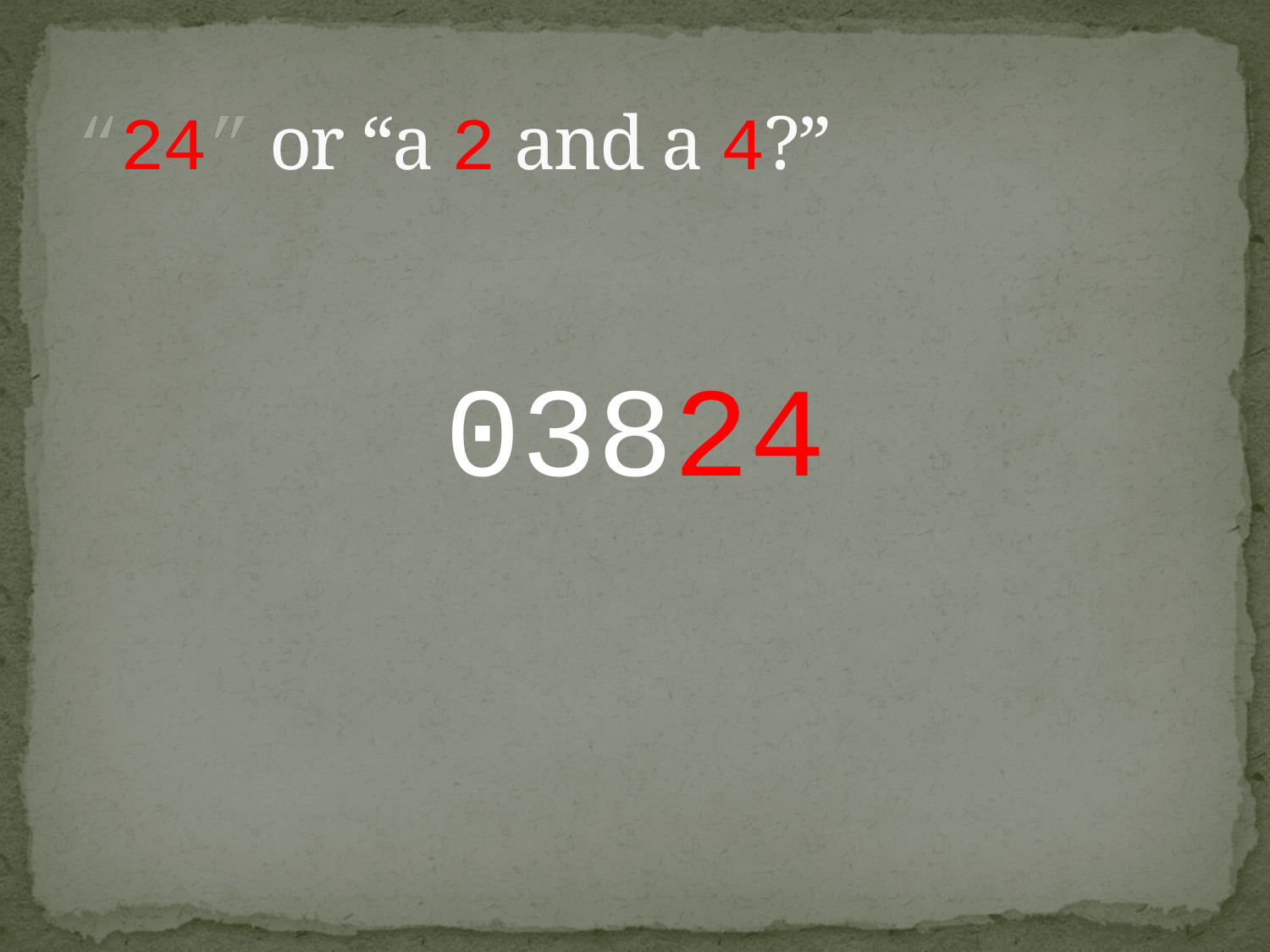

# “24” or “a 2 and a 4?”

03824